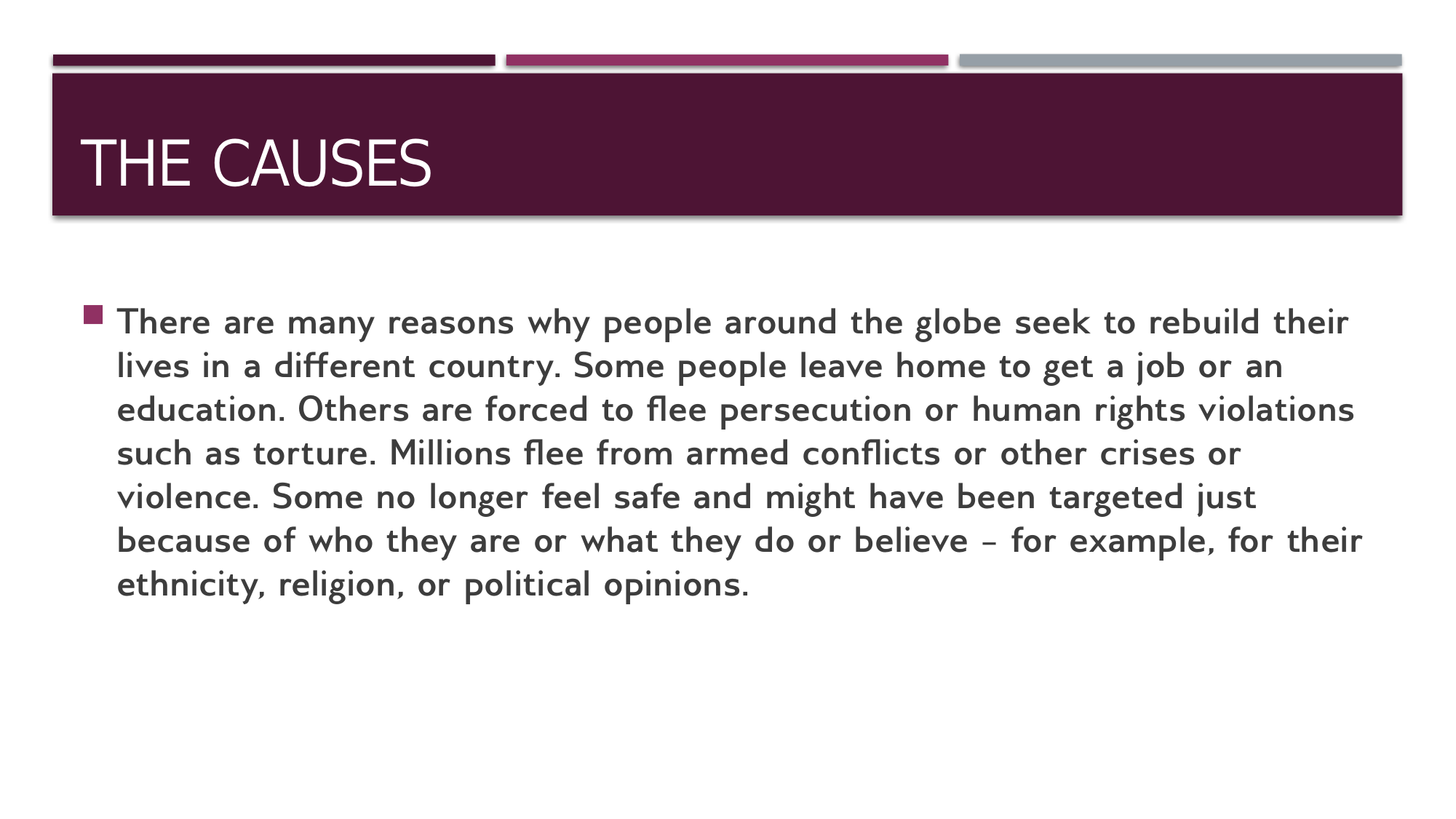

# THE CAUSES
There are many reasons why people around the globe seek to rebuild their lives in a different country. Some people leave home to get a job or an education. Others are forced to flee persecution or human rights violations such as torture. Millions flee from armed conflicts or other crises or violence. Some no longer feel safe and might have been targeted just because of who they are or what they do or believe – for example, for their ethnicity, religion, or political opinions.